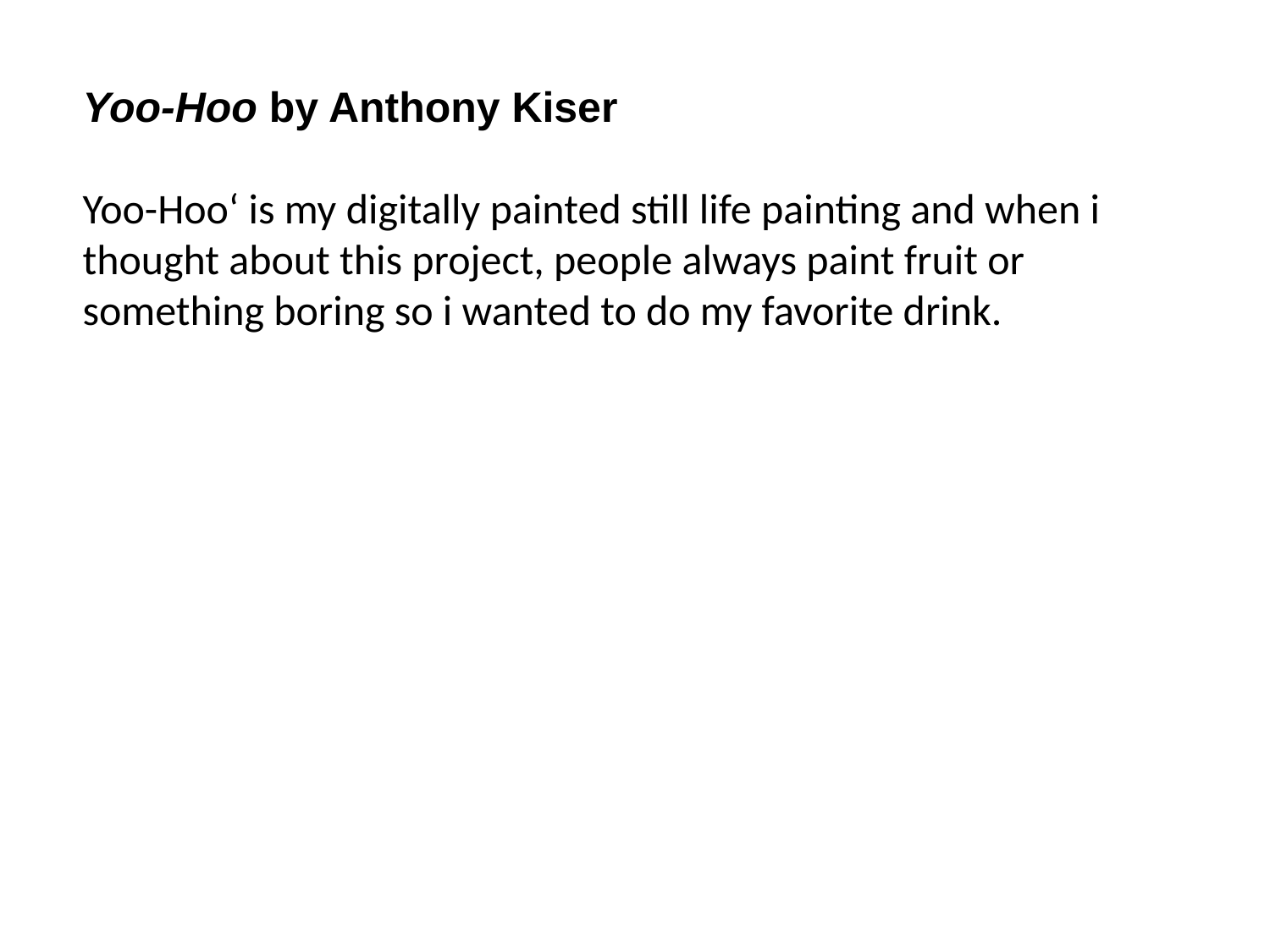

Yoo-Hoo by Anthony Kiser

Yoo-Hoo‘ is my digitally painted still life painting and when i thought about this project, people always paint fruit or something boring so i wanted to do my favorite drink.